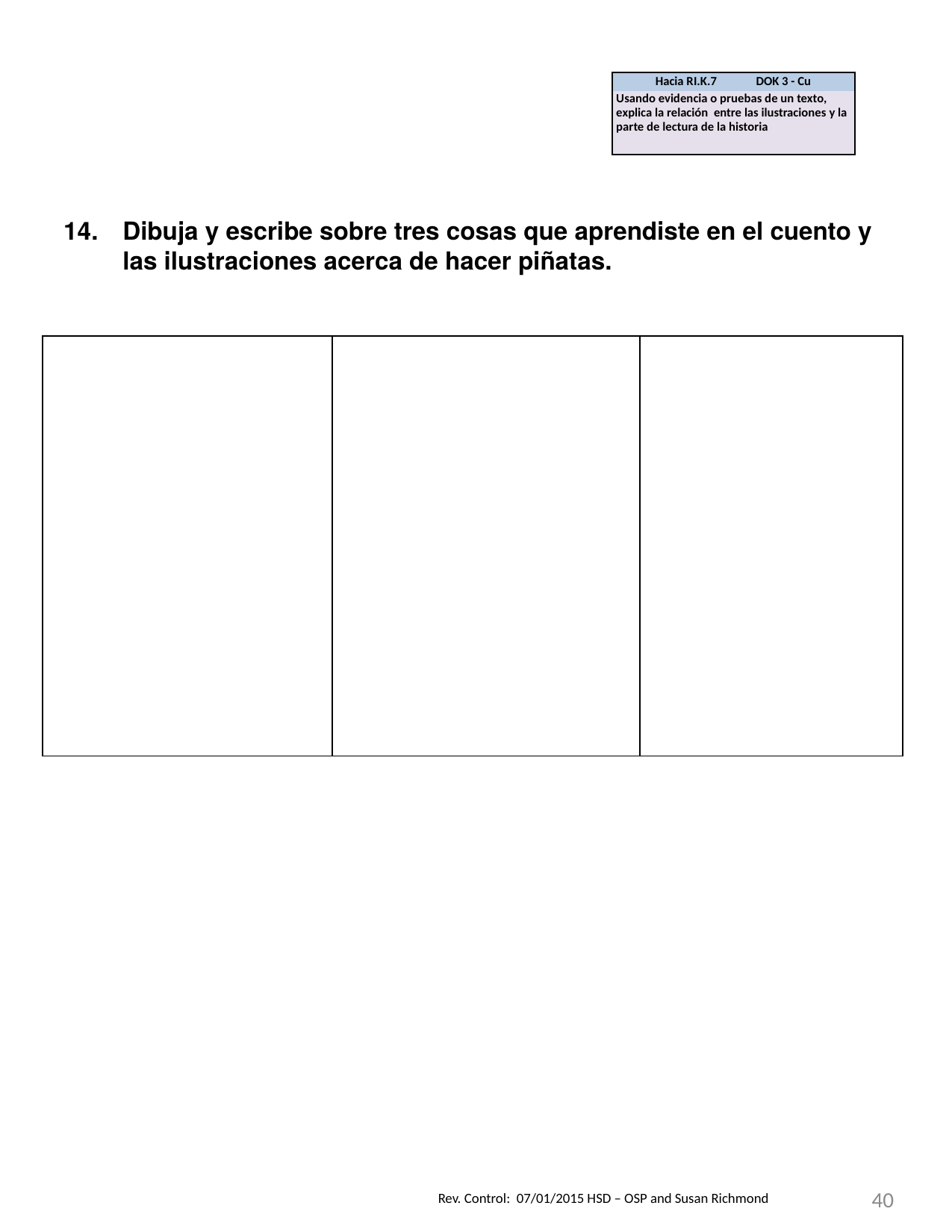

| Hacia RI.K.7 DOK 3 - Cu |
| --- |
| Usando evidencia o pruebas de un texto, explica la relación entre las ilustraciones y la parte de lectura de la historia |
Dibuja y escribe sobre tres cosas que aprendiste en el cuento y las ilustraciones acerca de hacer piñatas.
|  |  |  |
| --- | --- | --- |
40